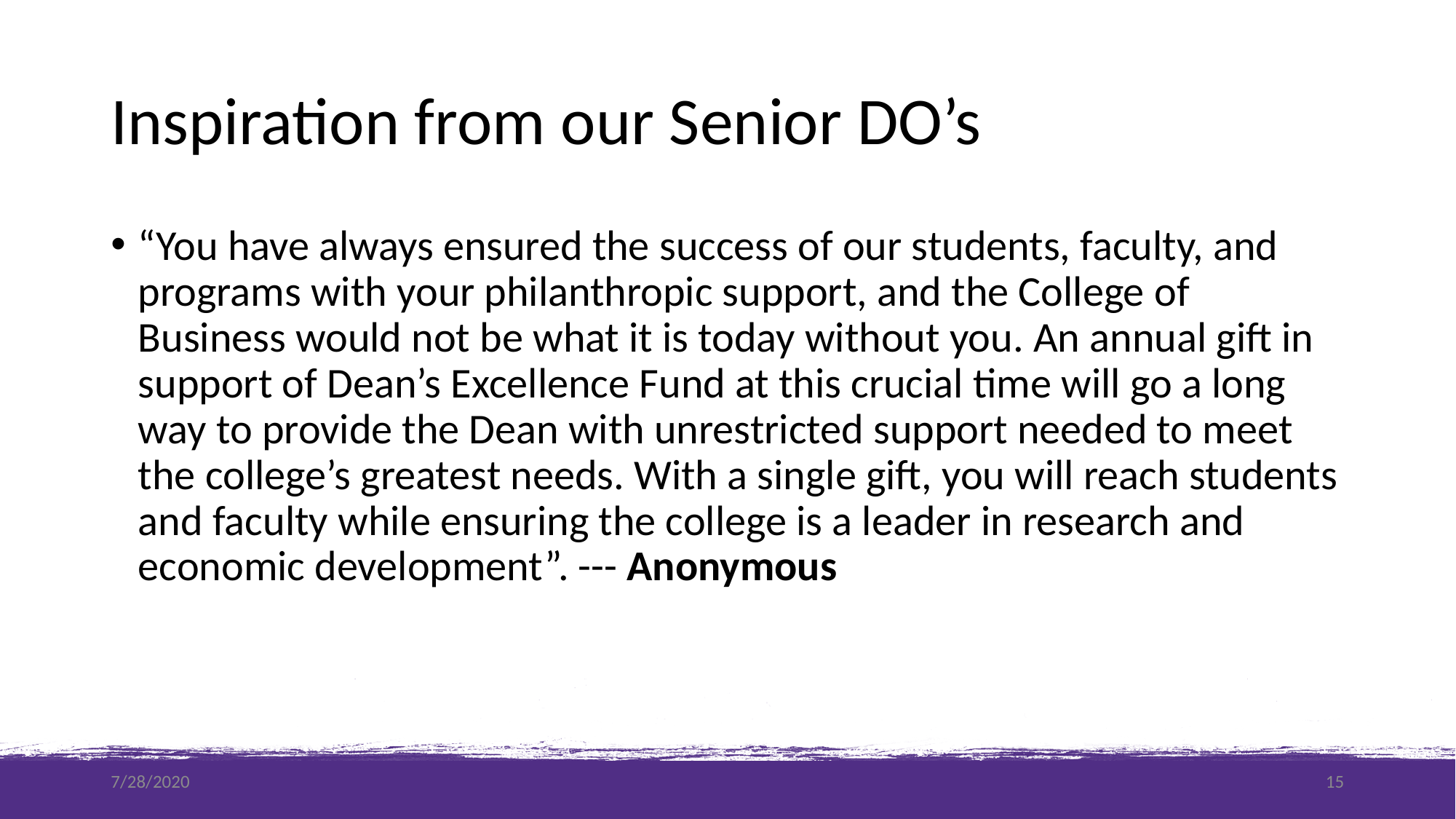

# Inspiration from our Senior DO’s
“You have always ensured the success of our students, faculty, and programs with your philanthropic support, and the College of Business would not be what it is today without you. An annual gift in support of Dean’s Excellence Fund at this crucial time will go a long way to provide the Dean with unrestricted support needed to meet the college’s greatest needs. With a single gift, you will reach students and faculty while ensuring the college is a leader in research and economic development”. --- Anonymous

7/28/2020
15